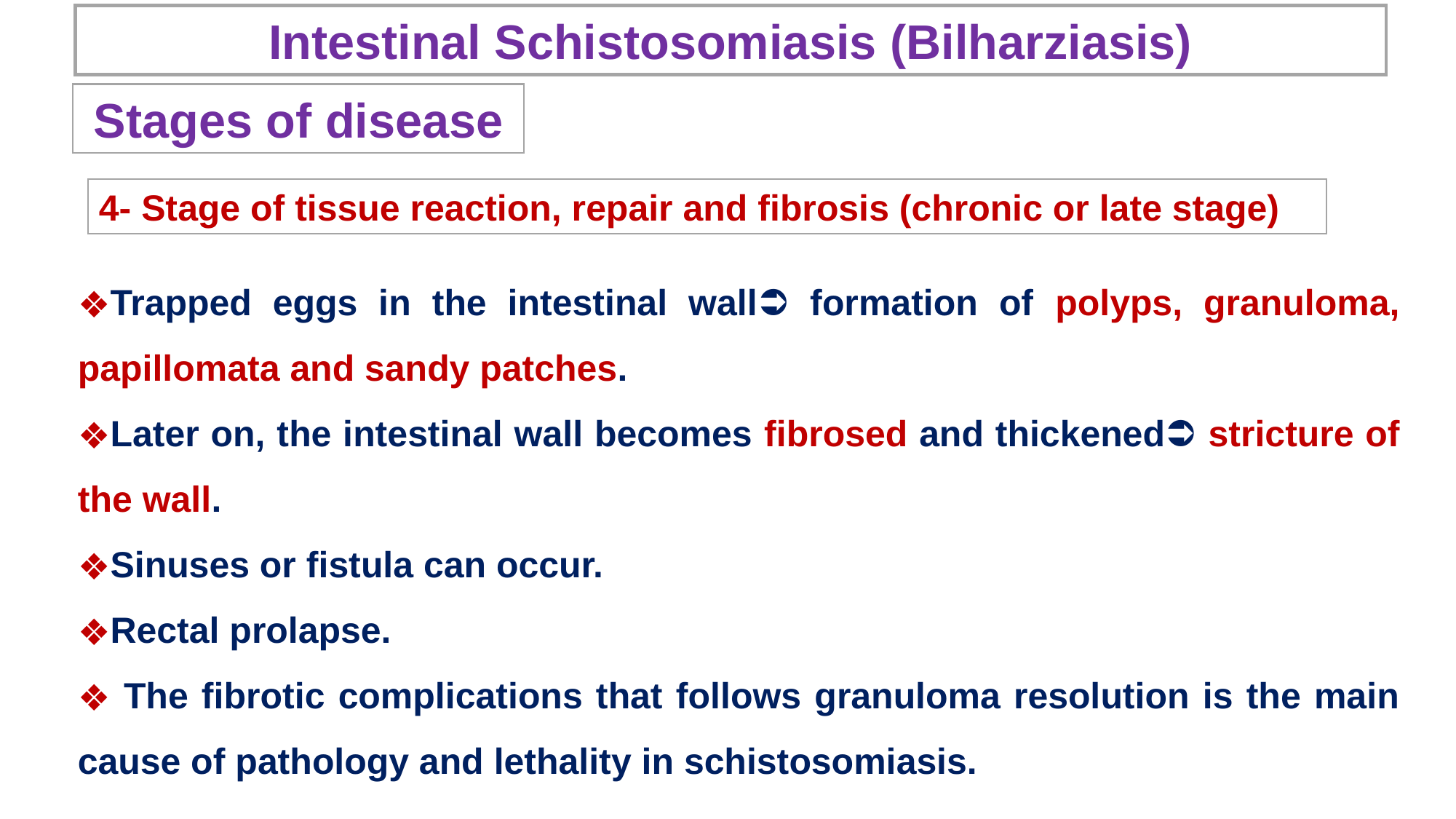

Intestinal Schistosomiasis (Bilharziasis)
Stages of disease
4- Stage of tissue reaction, repair and fibrosis (chronic or late stage)
Trapped eggs in the intestinal wall⮊ formation of polyps, granuloma, papillomata and sandy patches.
Later on, the intestinal wall becomes fibrosed and thickened⮊ stricture of the wall.
Sinuses or fistula can occur.
Rectal prolapse.
 The fibrotic complications that follows granuloma resolution is the main cause of pathology and lethality in schistosomiasis.